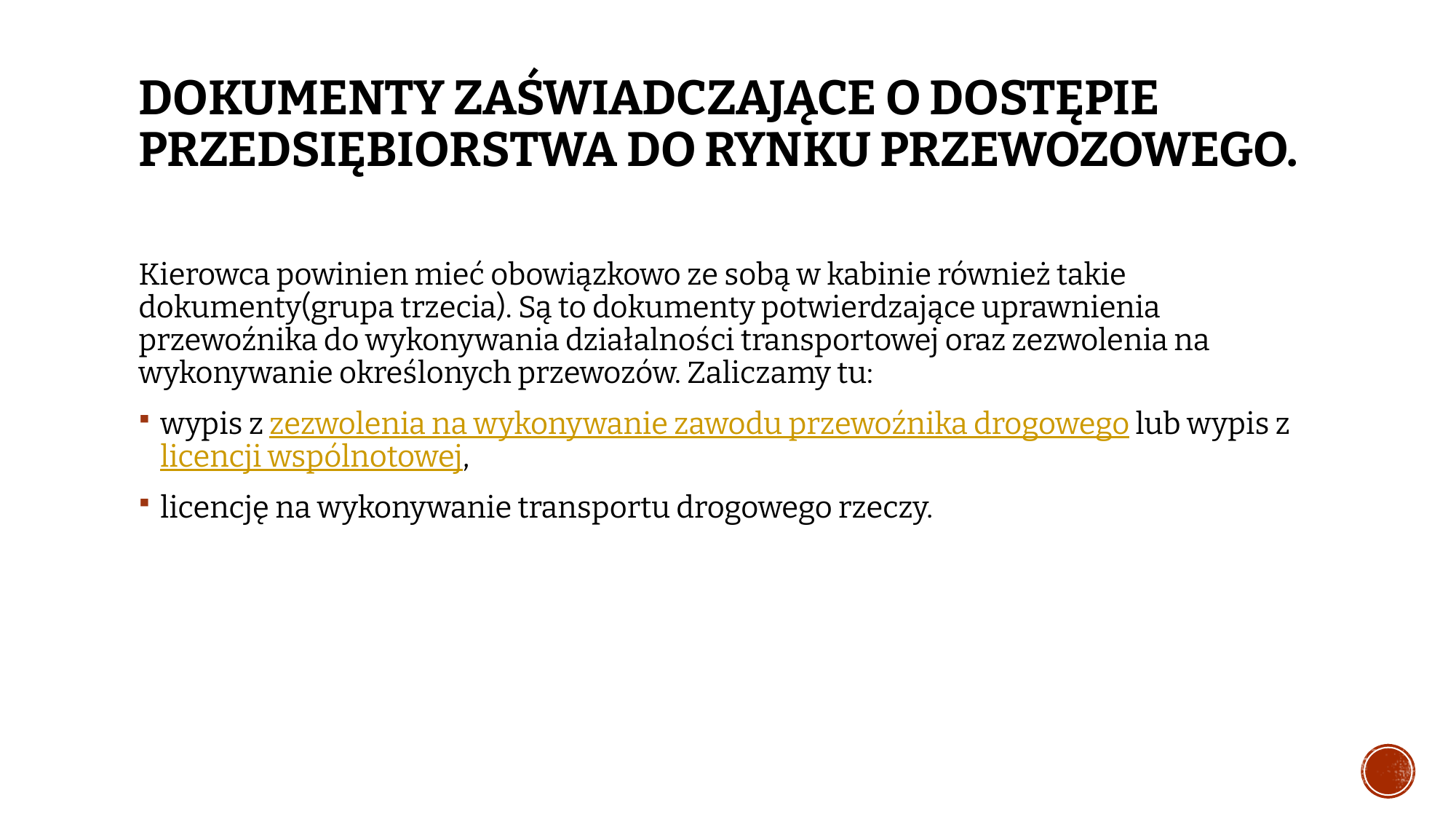

# Dokumenty zaświadczające o dostępie przedsiębiorstwa do rynku przewozowego.
Kierowca powinien mieć obowiązkowo ze sobą w kabinie również takie dokumenty(grupa trzecia). Są to dokumenty potwierdzające uprawnienia przewoźnika do wykonywania działalności transportowej oraz zezwolenia na wykonywanie określonych przewozów. Zaliczamy tu:
wypis z zezwolenia na wykonywanie zawodu przewoźnika drogowego lub wypis z licencji wspólnotowej,
licencję na wykonywanie transportu drogowego rzeczy.